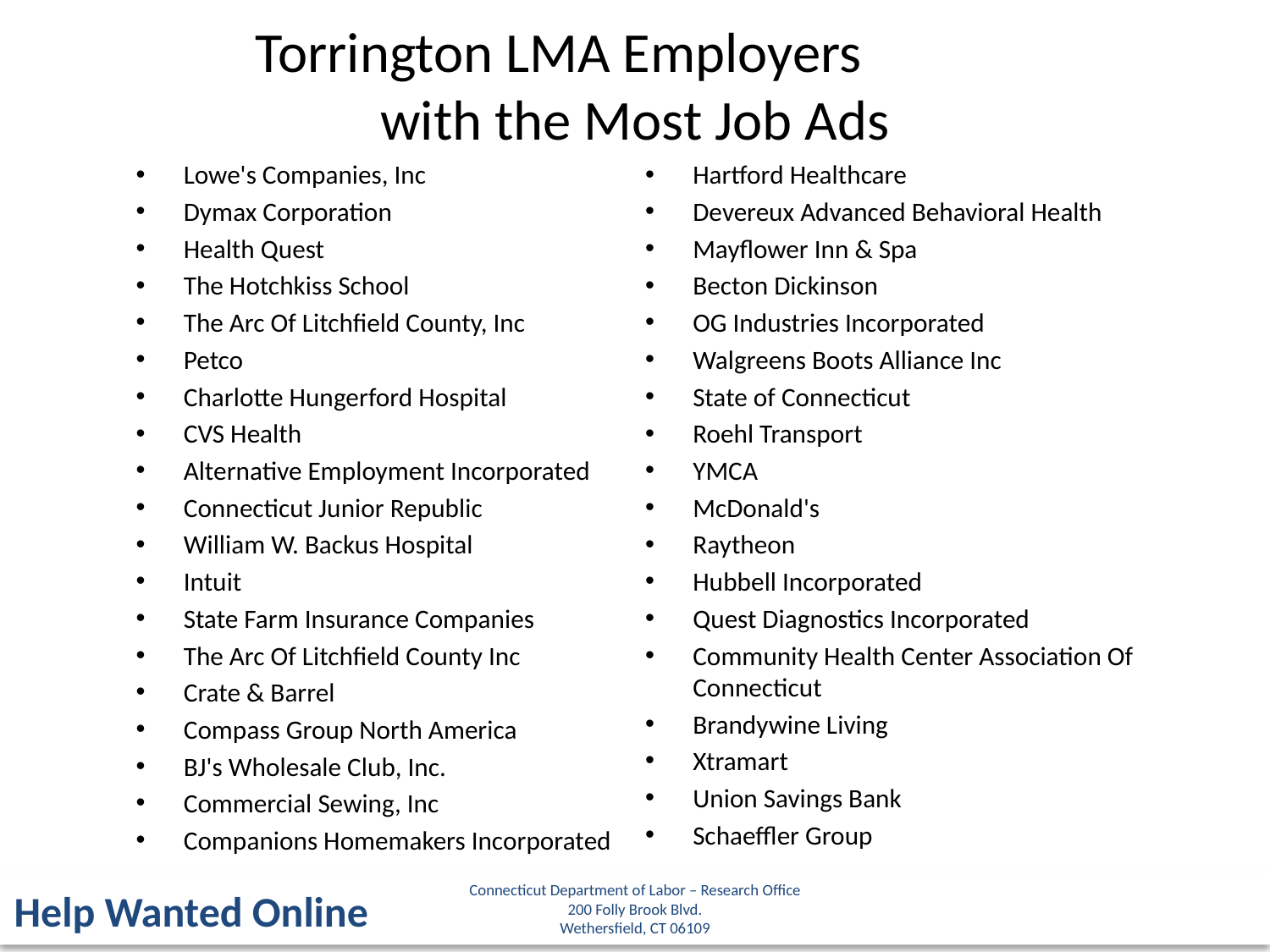

Torrington LMA Employers
with the Most Job Ads
Lowe's Companies, Inc
Dymax Corporation
Health Quest
The Hotchkiss School
The Arc Of Litchfield County, Inc
Petco
Charlotte Hungerford Hospital
CVS Health
Alternative Employment Incorporated
Connecticut Junior Republic
William W. Backus Hospital
Intuit
State Farm Insurance Companies
The Arc Of Litchfield County Inc
Crate & Barrel
Compass Group North America
BJ's Wholesale Club, Inc.
Commercial Sewing, Inc
Companions Homemakers Incorporated
Hartford Healthcare
Devereux Advanced Behavioral Health
Mayflower Inn & Spa
Becton Dickinson
OG Industries Incorporated
Walgreens Boots Alliance Inc
State of Connecticut
Roehl Transport
YMCA
McDonald's
Raytheon
Hubbell Incorporated
Quest Diagnostics Incorporated
Community Health Center Association Of Connecticut
Brandywine Living
Xtramart
Union Savings Bank
Schaeffler Group
Connecticut Department of Labor – Research Office
200 Folly Brook Blvd.
Wethersfield, CT 06109
Help Wanted Online
46